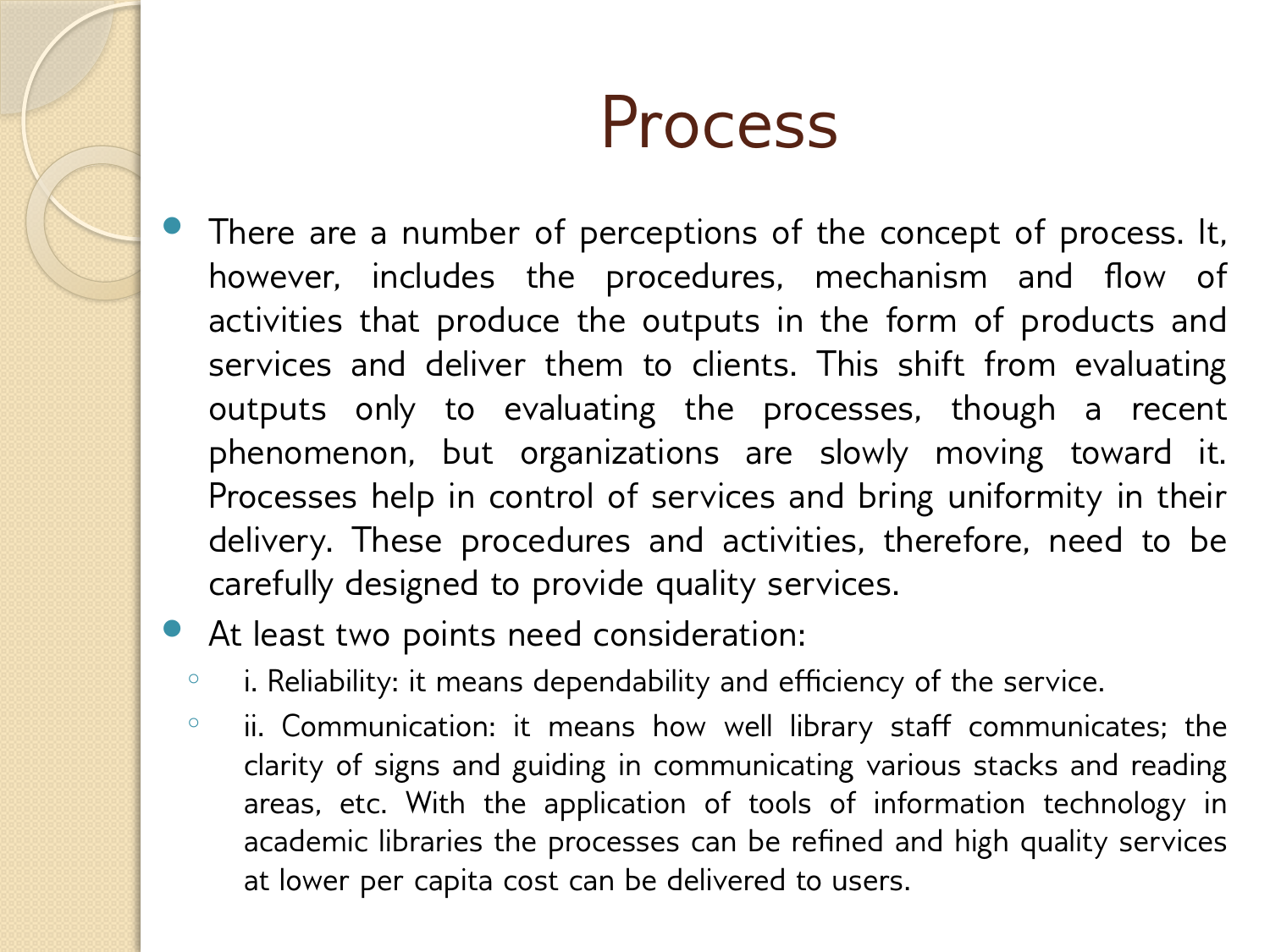

# Process
There are a number of perceptions of the concept of process. It, however, includes the procedures, mechanism and flow of activities that produce the outputs in the form of products and services and deliver them to clients. This shift from evaluating outputs only to evaluating the processes, though a recent phenomenon, but organizations are slowly moving toward it. Processes help in control of services and bring uniformity in their delivery. These procedures and activities, therefore, need to be carefully designed to provide quality services.
At least two points need consideration:
i. Reliability: it means dependability and efficiency of the service.
ii. Communication: it means how well library staff communicates; the clarity of signs and guiding in communicating various stacks and reading areas, etc. With the application of tools of information technology in academic libraries the processes can be refined and high quality services at lower per capita cost can be delivered to users.